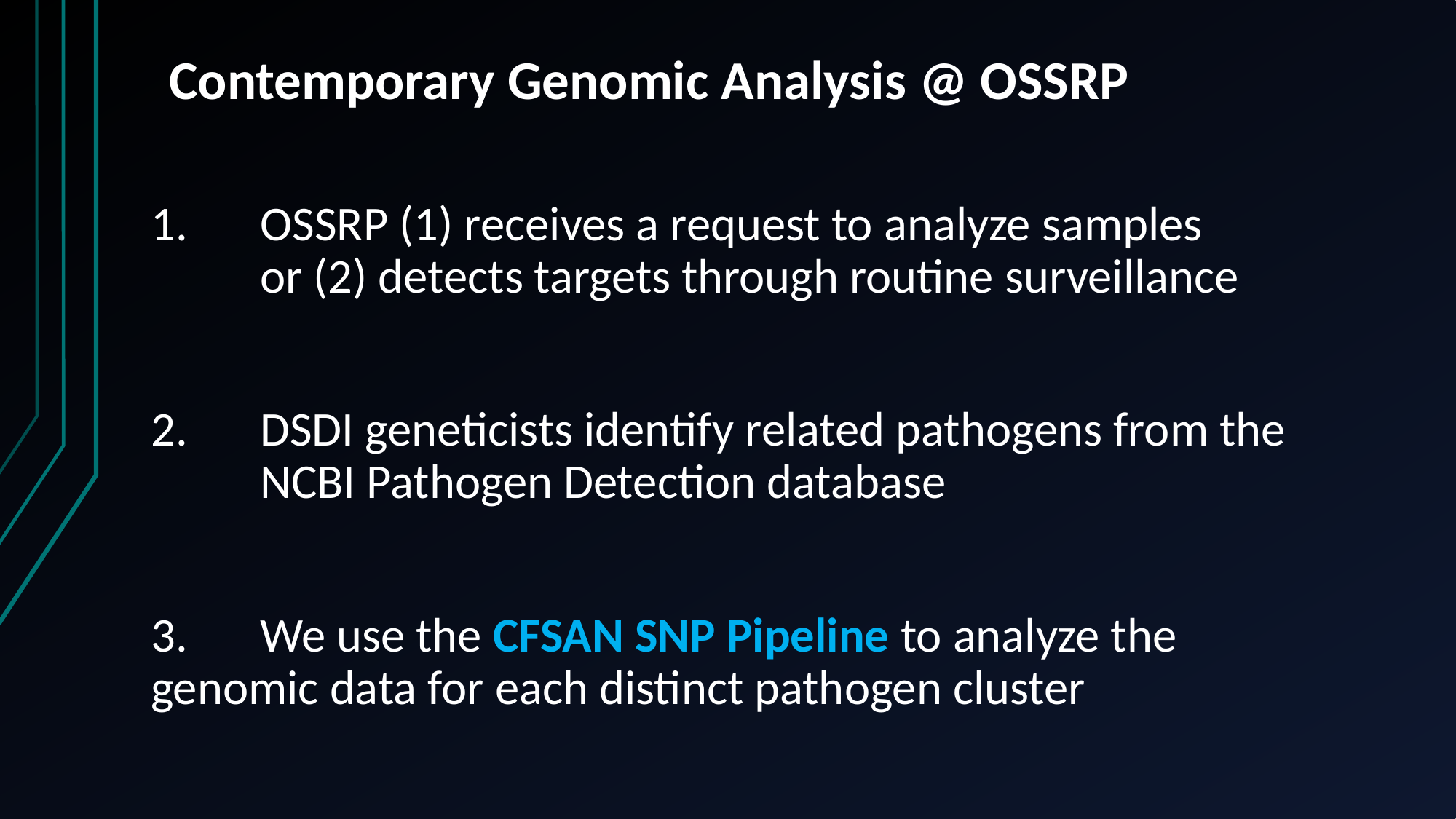

Contemporary Genomic Analysis @ OSSRP
1.	OSSRP (1) receives a request to analyze samples
	or (2) detects targets through routine surveillance

2. 	DSDI geneticists identify related pathogens from the
	NCBI Pathogen Detection database

3.	We use the CFSAN SNP Pipeline to analyze the 	genomic data for each distinct pathogen cluster